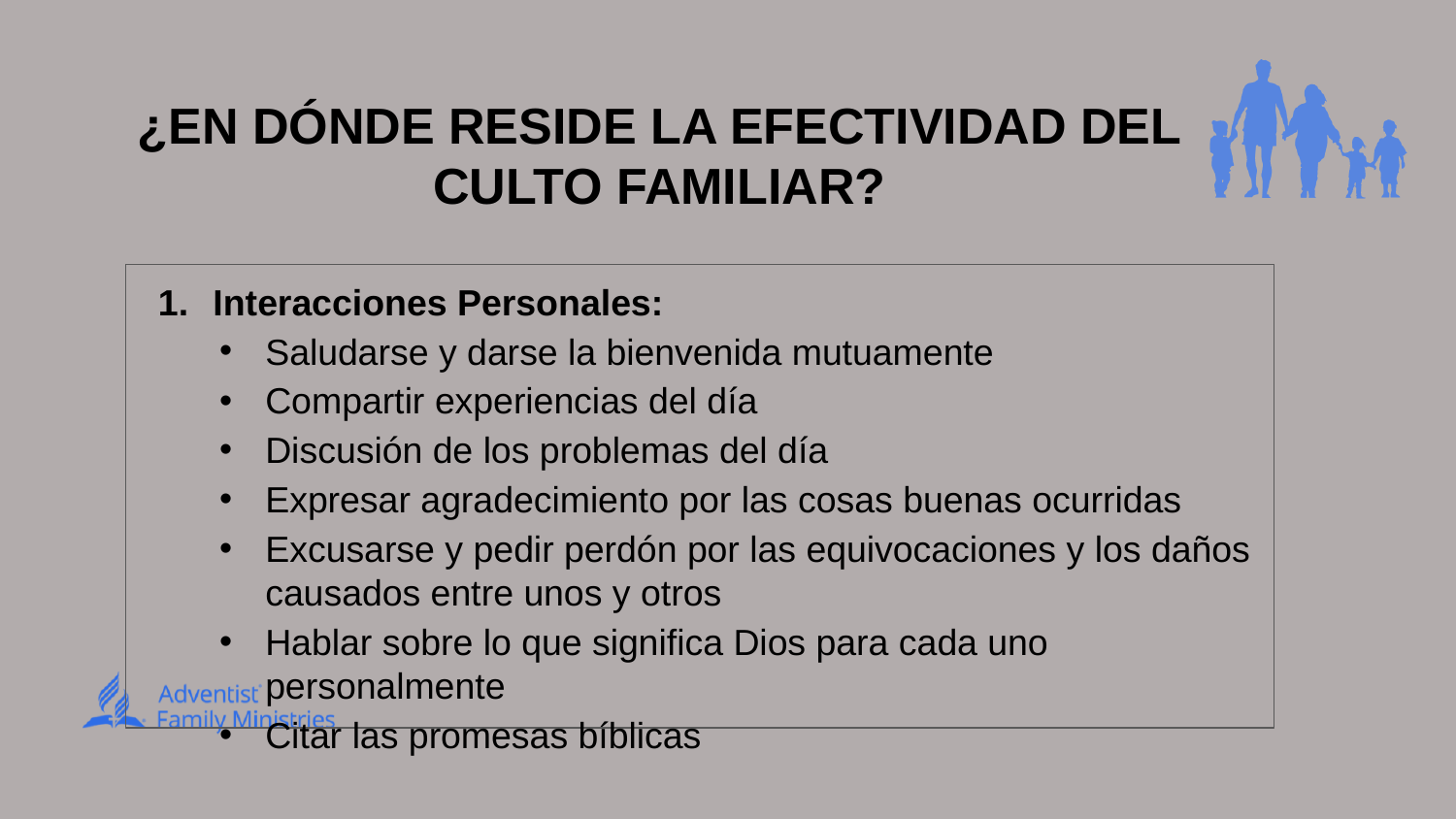

# ¿EN DÓNDE RESIDE LA EFECTIVIDAD DEL CULTO FAMILIAR?

Interacciones Personales:
Saludarse y darse la bienvenida mutuamente
Compartir experiencias del día
Discusión de los problemas del día
Expresar agradecimiento por las cosas buenas ocurridas
Excusarse y pedir perdón por las equivocaciones y los daños causados entre unos y otros
Hablar sobre lo que significa Dios para cada uno personalmente
Citar las promesas bíblicas